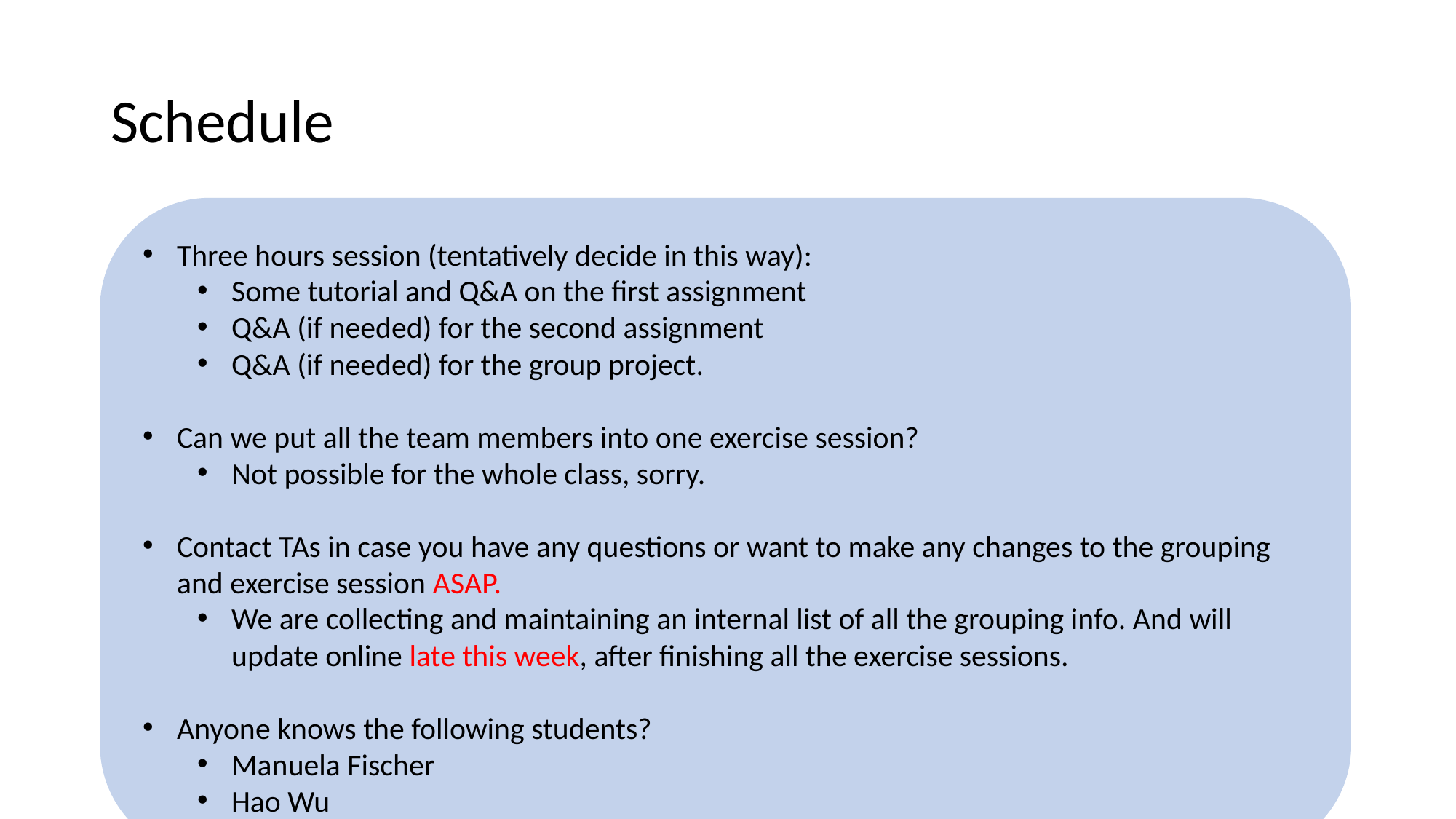

# Schedule
Three hours session (tentatively decide in this way):
Some tutorial and Q&A on the first assignment
Q&A (if needed) for the second assignment
Q&A (if needed) for the group project.

Can we put all the team members into one exercise session?
Not possible for the whole class, sorry.

Contact TAs in case you have any questions or want to make any changes to the grouping and exercise session ASAP.
We are collecting and maintaining an internal list of all the grouping info. And will update online late this week, after finishing all the exercise sessions.

Anyone knows the following students?
Manuela Fischer
Hao Wu